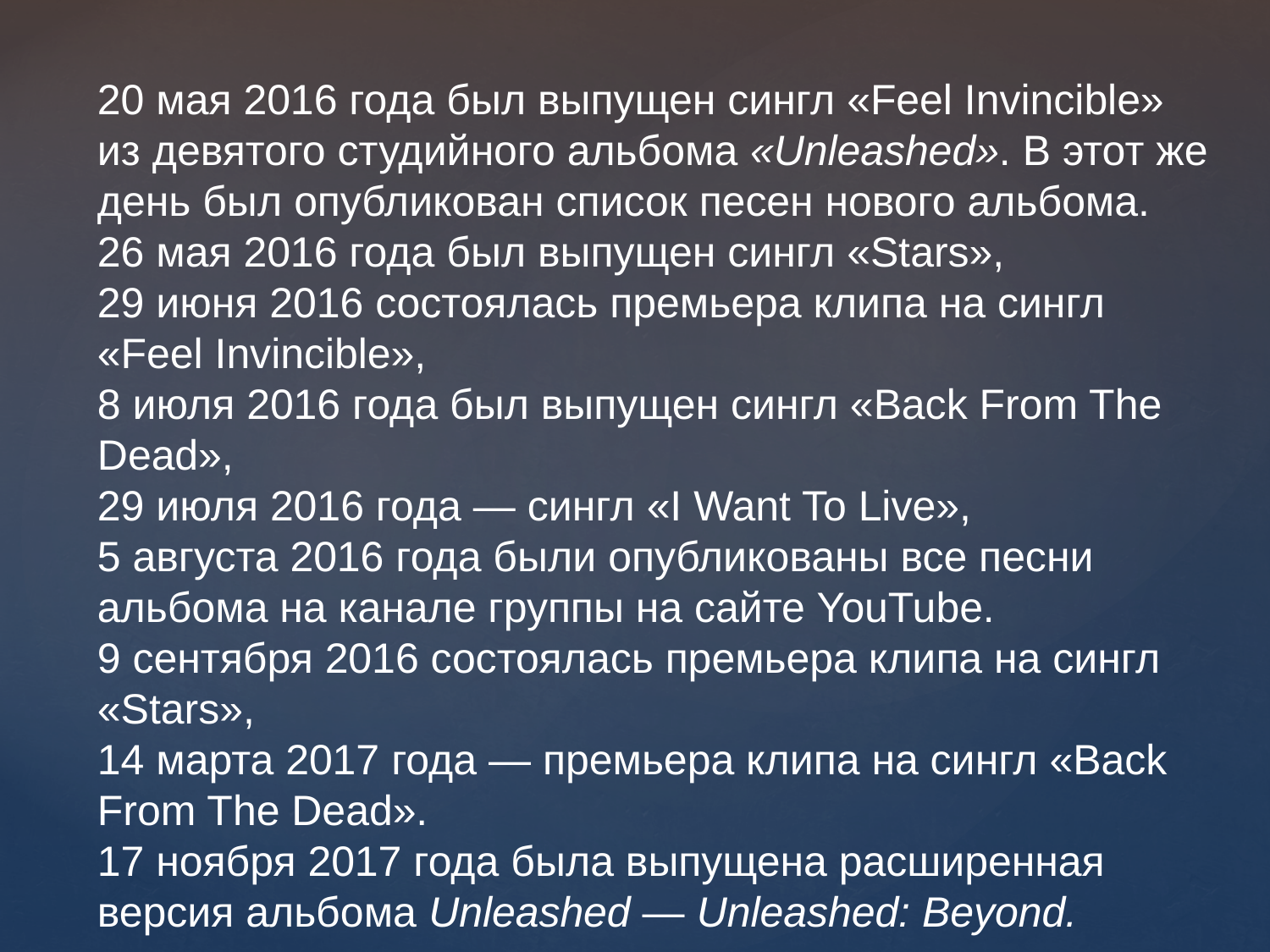

20 мая 2016 года был выпущен сингл «Feel Invincible» из девятого студийного альбома «Unleashed». В этот же день был опубликован список песен нового альбома.
26 мая 2016 года был выпущен сингл «Stars»,
29 июня 2016 состоялась премьера клипа на сингл «Feel Invincible»,
8 июля 2016 года был выпущен сингл «Back From The Dead»,
29 июля 2016 года — сингл «I Want To Live»,
5 августа 2016 года были опубликованы все песни альбома на канале группы на сайте YouTube.
9 сентября 2016 состоялась премьера клипа на сингл «Stars»,
14 марта 2017 года — премьера клипа на сингл «Back From The Dead».
17 ноября 2017 года была выпущена расширенная версия альбома Unleashed — Unleashed: Beyond.